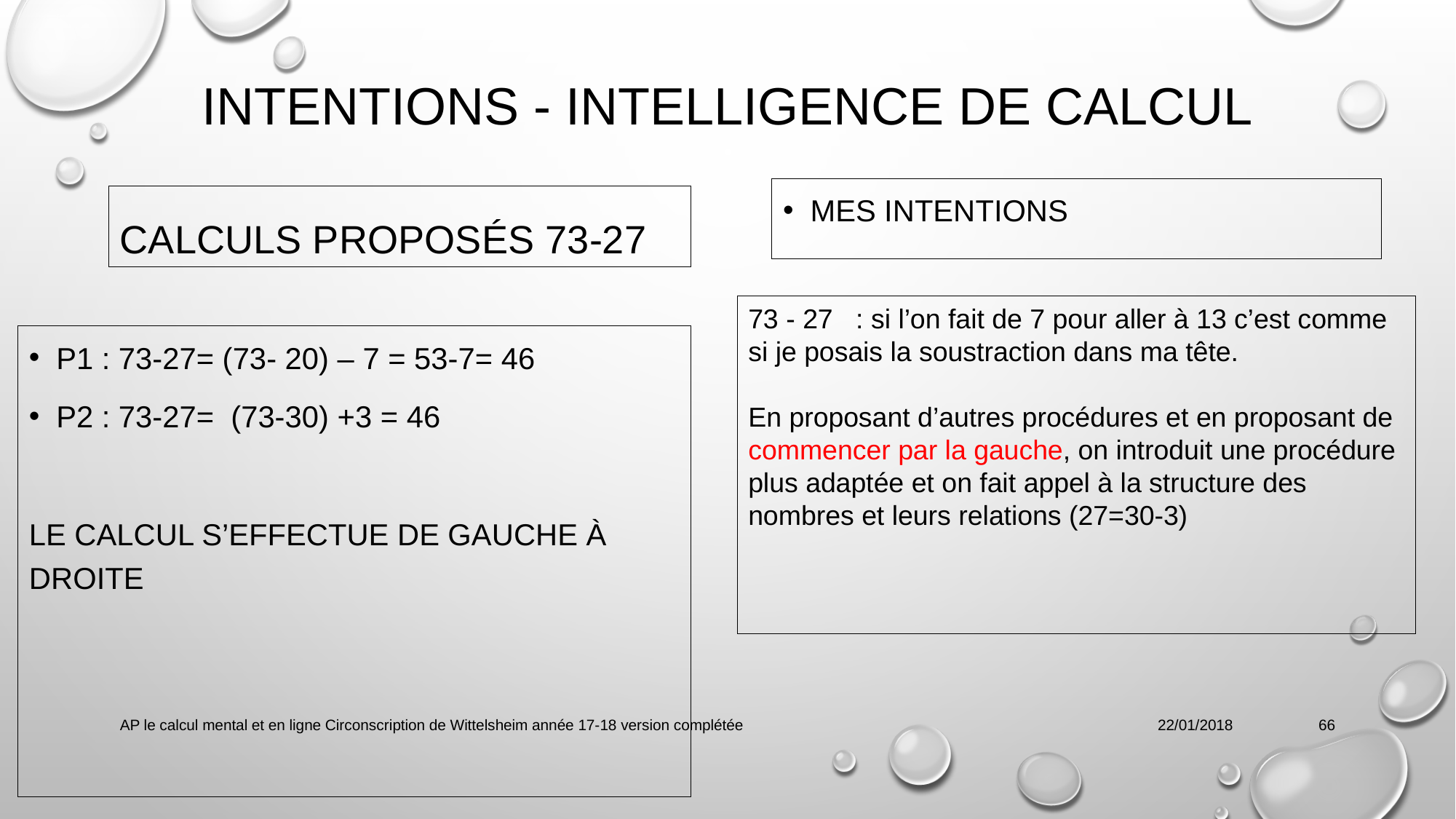

# INTENTIONS - INTELLIGENCE DE CALCUL
Mes intentions

Calculs proposés 73-27
73 - 27   : si l’on fait de 7 pour aller à 13 c’est comme si je posais la soustraction dans ma tête.

En proposant d’autres procédures et en proposant de commencer par la gauche, on introduit une procédure plus adaptée et on fait appel à la structure des nombres et leurs relations (27=30-3)

P1 : 73-27= (73- 20) – 7 = 53-7= 46
P2 : 73-27=  (73-30) +3 = 46

Le calcul s’effectue de gauche à droite
AP le calcul mental et en ligne Circonscription de Wittelsheim année 17-18 version complétée
22/01/2018
66